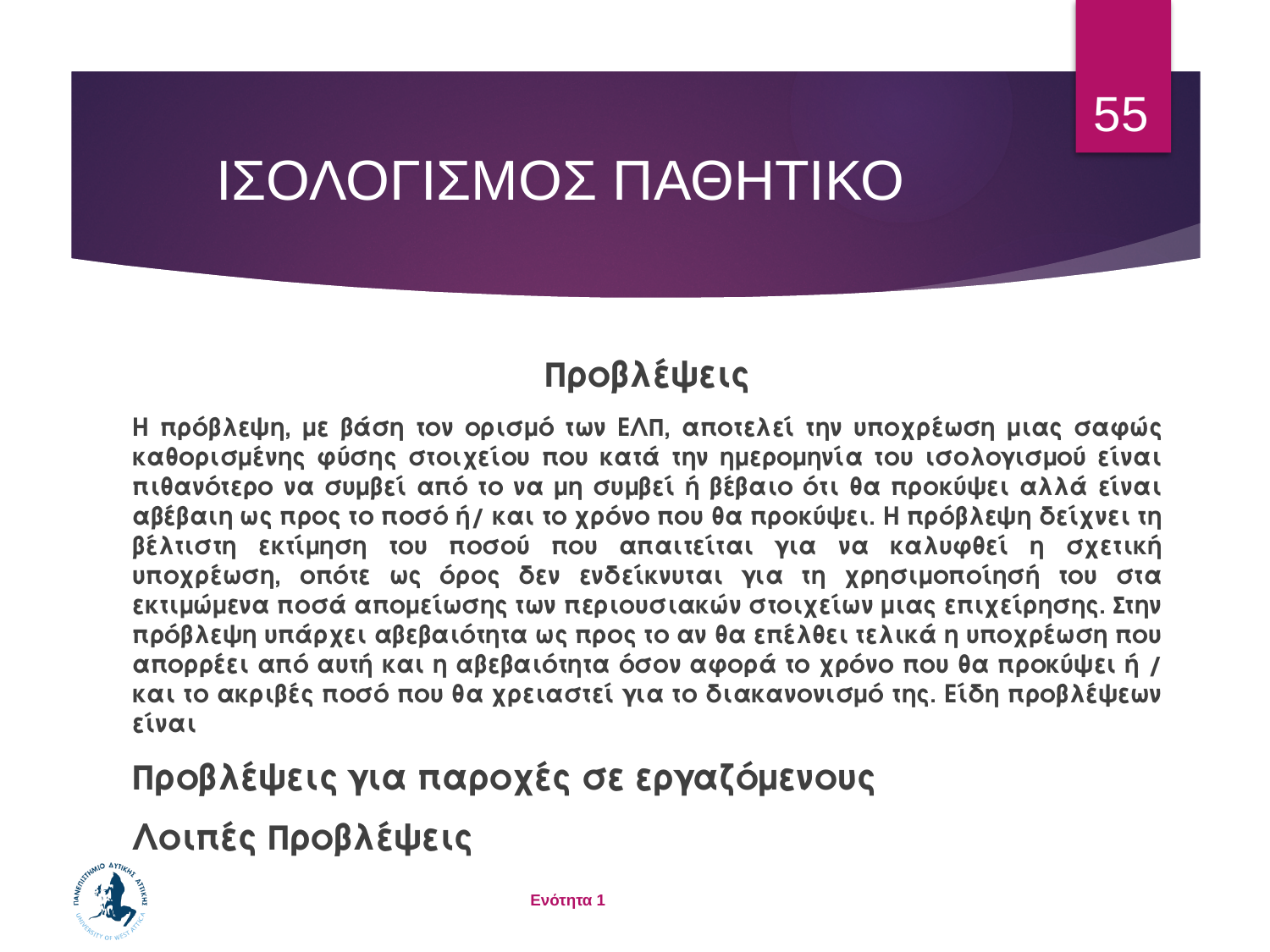

55
# ΙΣΟΛΟΓΙΣΜΟΣ ΠΑΘΗΤΙΚΟ
Προβλέψεις
Η πρόβλεψη, με βάση τον ορισμό των ΕΛΠ, αποτελεί την υποχρέωση μιας σαφώς καθορισμένης φύσης στοιχείου που κατά την ημερομηνία του ισολογισμού είναι πιθανότερο να συμβεί από το να μη συμβεί ή βέβαιο ότι θα προκύψει αλλά είναι αβέβαιη ως προς το ποσό ή/ και το χρόνο που θα προκύψει. Η πρόβλεψη δείχνει τη βέλτιστη εκτίμηση του ποσού που απαιτείται για να καλυφθεί η σχετική υποχρέωση, οπότε ως όρος δεν ενδείκνυται για τη χρησιμοποίησή του στα εκτιμώμενα ποσά απομείωσης των περιουσιακών στοιχείων μιας επιχείρησης. Στην πρόβλεψη υπάρχει αβεβαιότητα ως προς το αν θα επέλθει τελικά η υποχρέωση που απορρέει από αυτή και η αβεβαιότητα όσον αφορά το χρόνο που θα προκύψει ή / και το ακριβές ποσό που θα χρειαστεί για το διακανονισμό της. Είδη προβλέψεων είναι
Προβλέψεις για παροχές σε εργαζόμενους
Λοιπές Προβλέψεις

Ενότητα 1